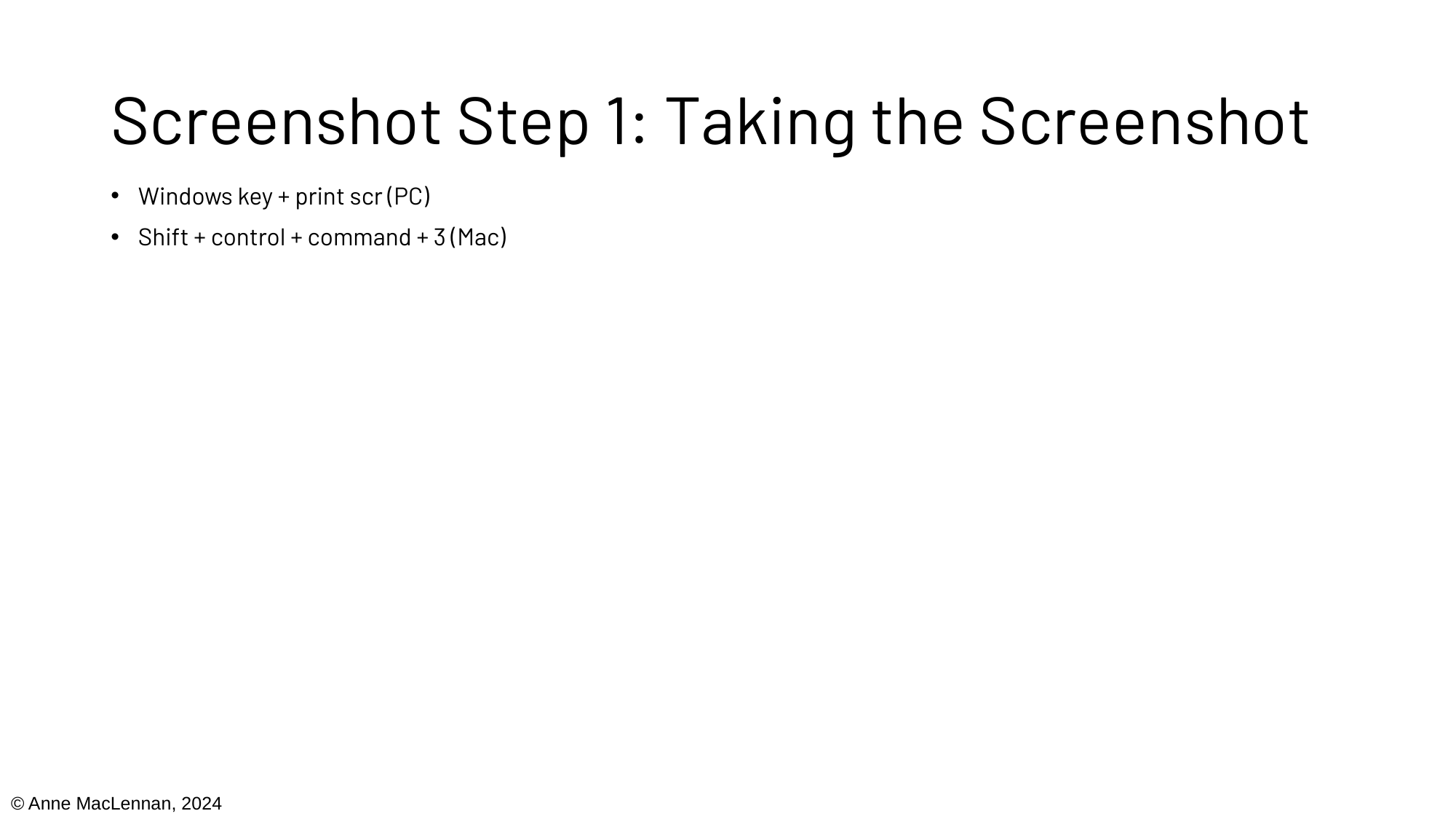

# Screenshot Step 1: Taking the Screenshot
Windows key + print scr (PC)
Shift + control + command + 3 (Mac)
© Anne MacLennan, 2024​​​